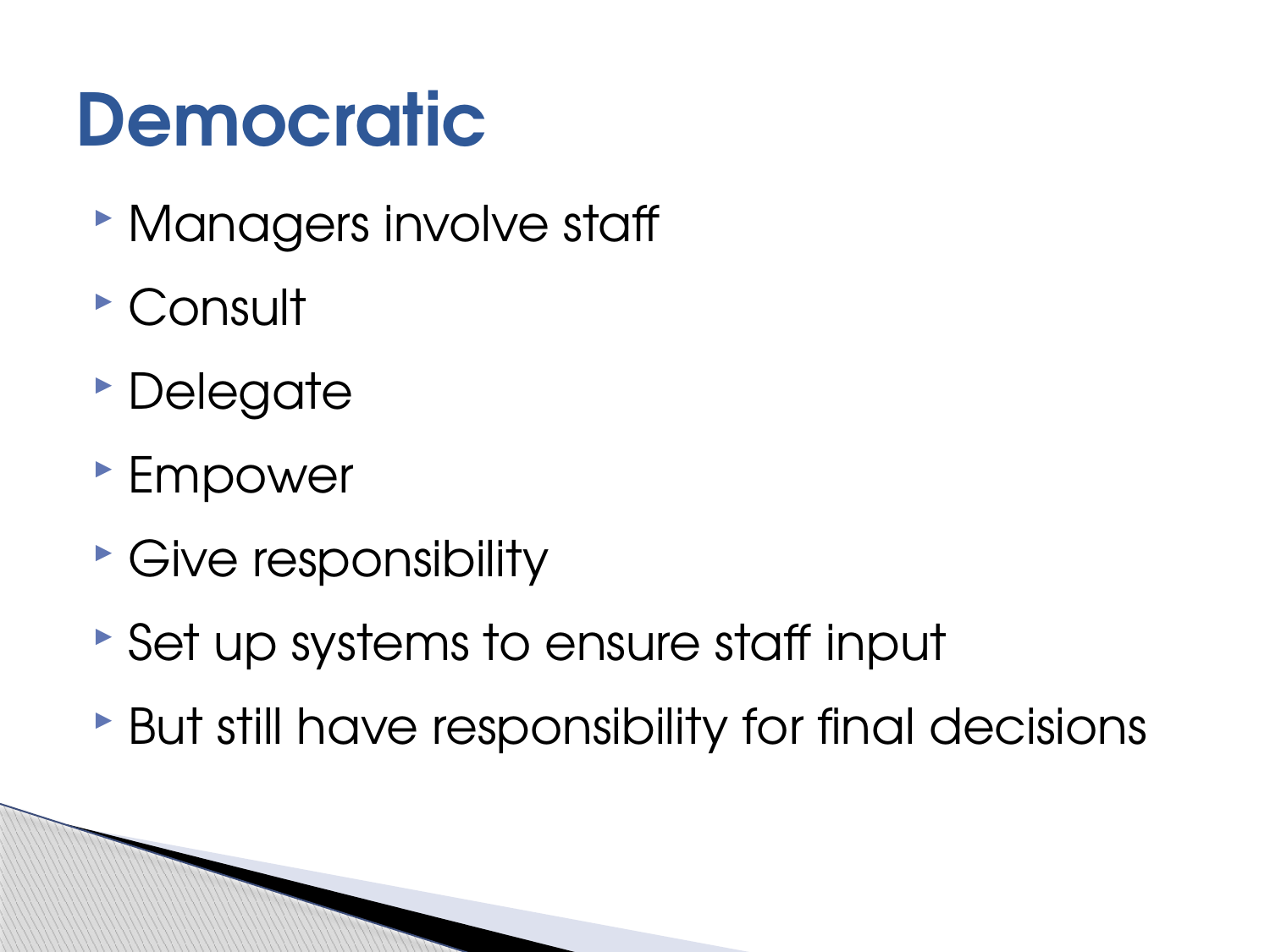

# Democratic
Managers involve staff
Consult
Delegate
Empower
Give responsibility
Set up systems to ensure staff input
But still have responsibility for final decisions